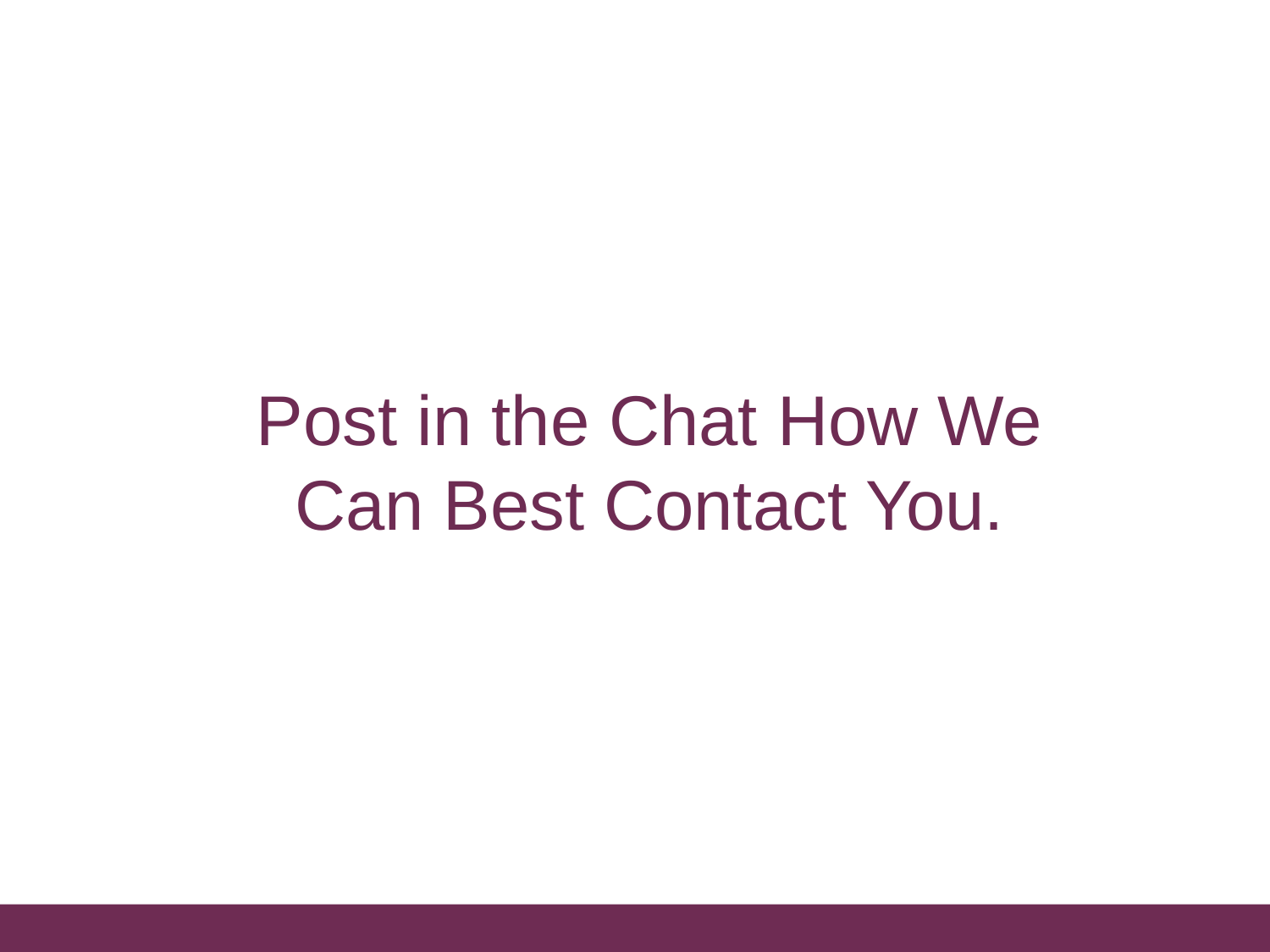

Post in the Chat How We Can Best Contact You.